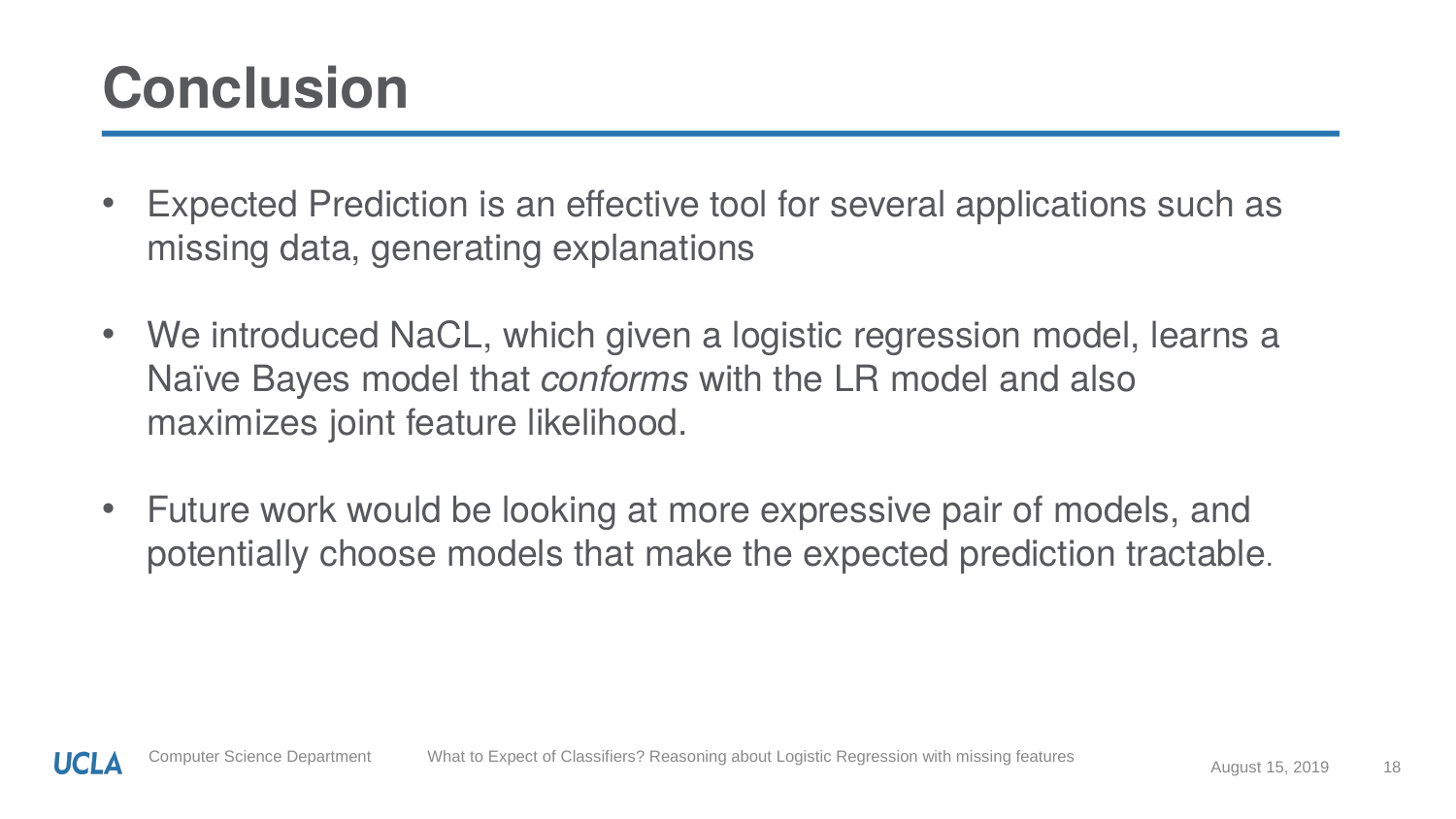

# Conclusion
Expected Prediction is an effective tool for several applications such as
missing data, generating explanations

We introduced NaCL, which given a logistic regression model, learns a Naïve Bayes model that conforms with the LR model and also maximizes joint feature likelihood.

Future work would be looking at more expressive pair of models, and potentially choose models that make the expected prediction tractable.
August 15, 2019

18